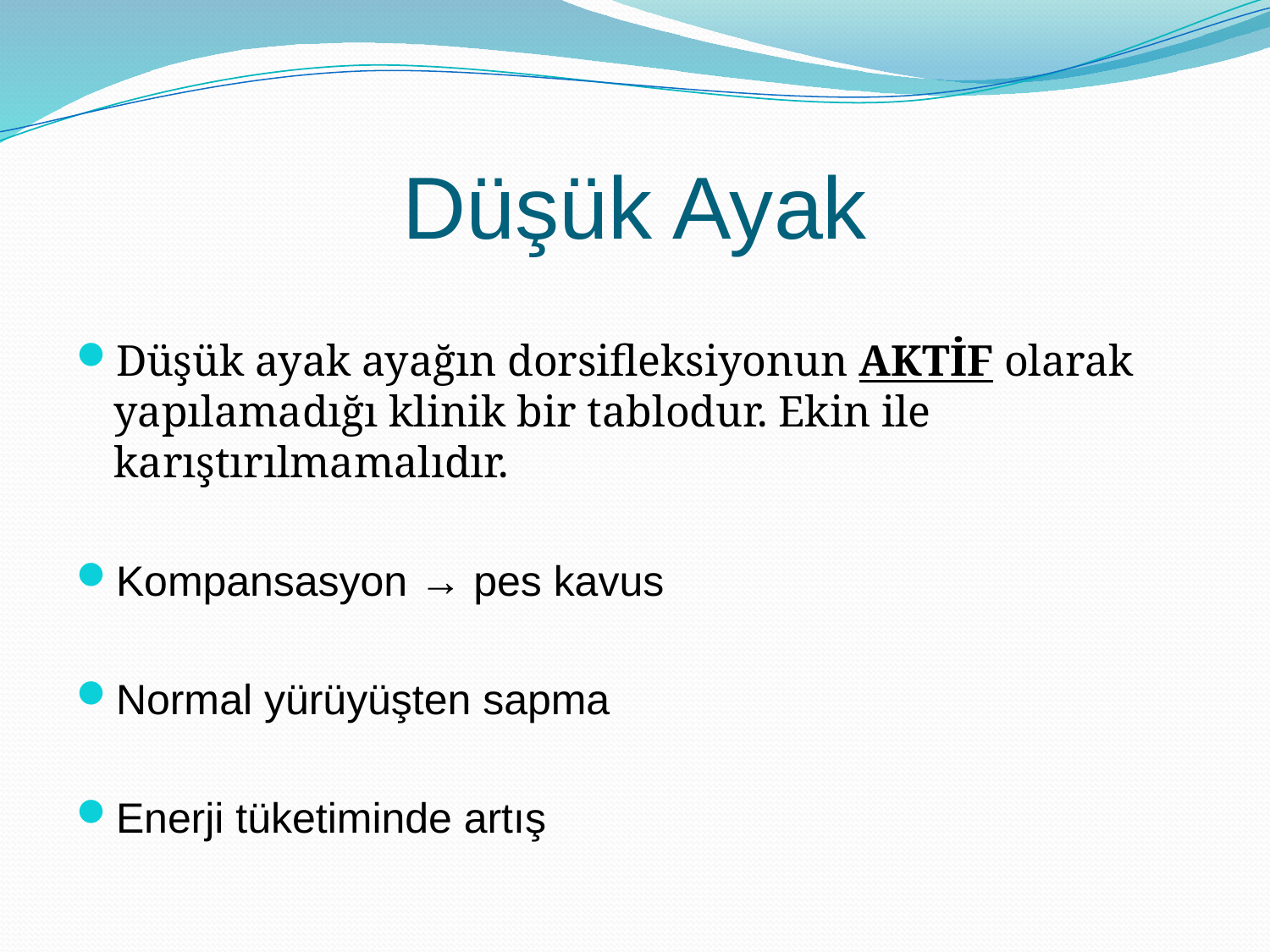

# Düşük Ayak

Düşük ayak ayağın dorsifleksiyonun AKTİF olarak yapılamadığı klinik bir tablodur. Ekin ile karıştırılmamalıdır.

Kompansasyon → pes kavus

Normal yürüyüşten sapma

Enerji tüketiminde artış